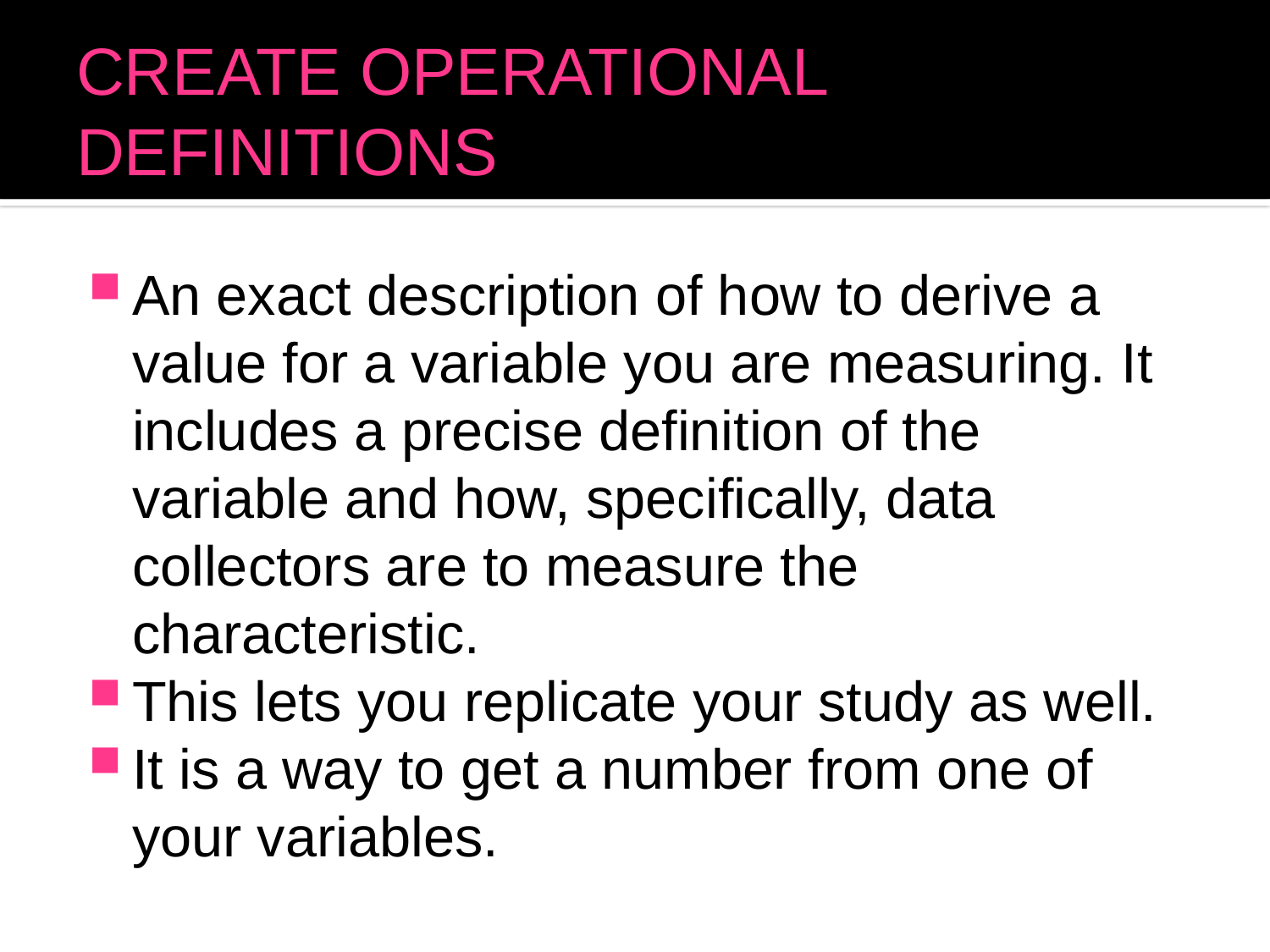

# CREATE OPERATIONAL DEFINITIONS
An exact description of how to derive a value for a variable you are measuring. It includes a precise definition of the variable and how, specifically, data collectors are to measure the characteristic.
This lets you replicate your study as well.
It is a way to get a number from one of your variables.